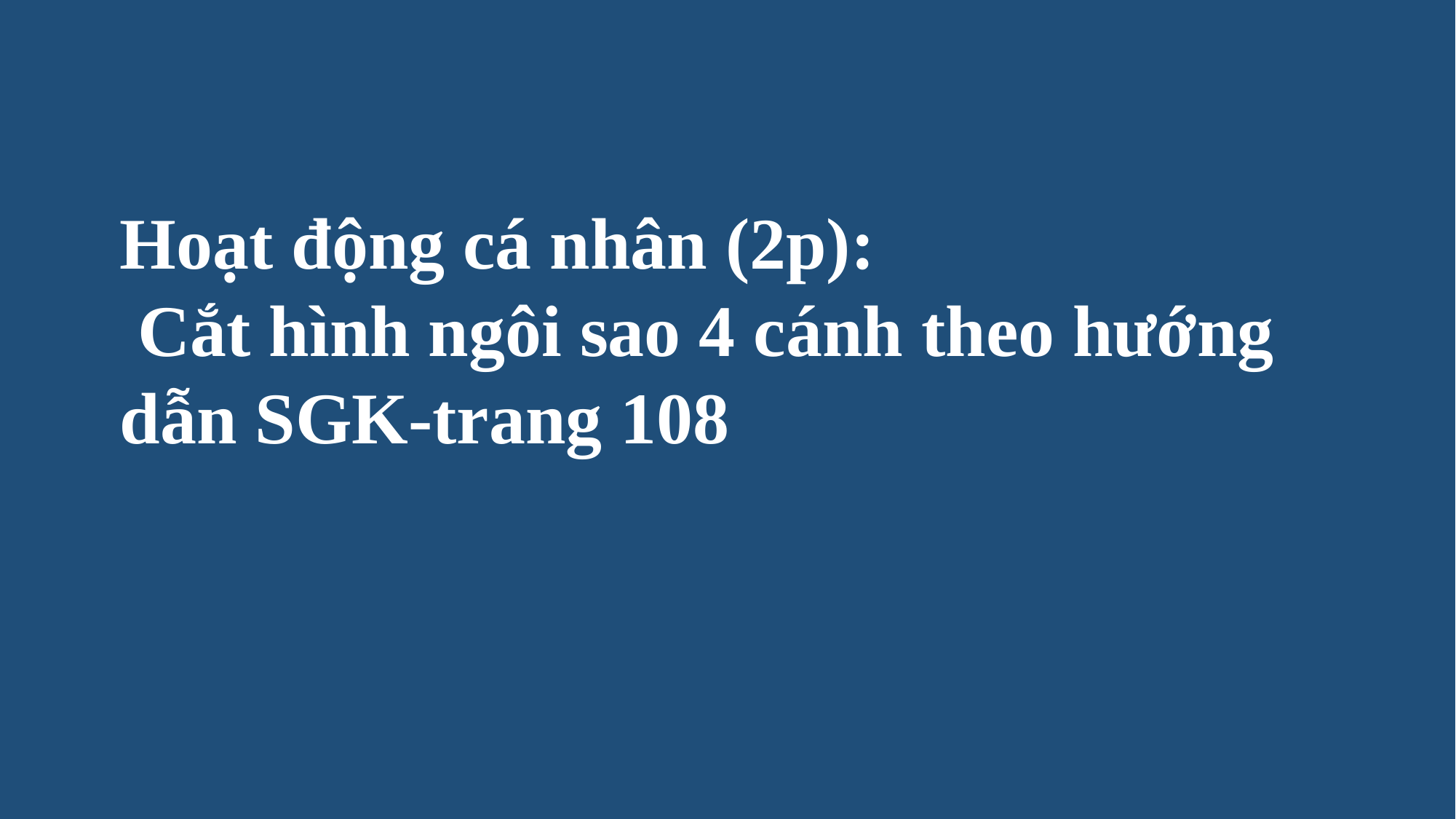

Hoạt động cá nhân (2p):
 Cắt hình ngôi sao 4 cánh theo hướng dẫn SGK-trang 108